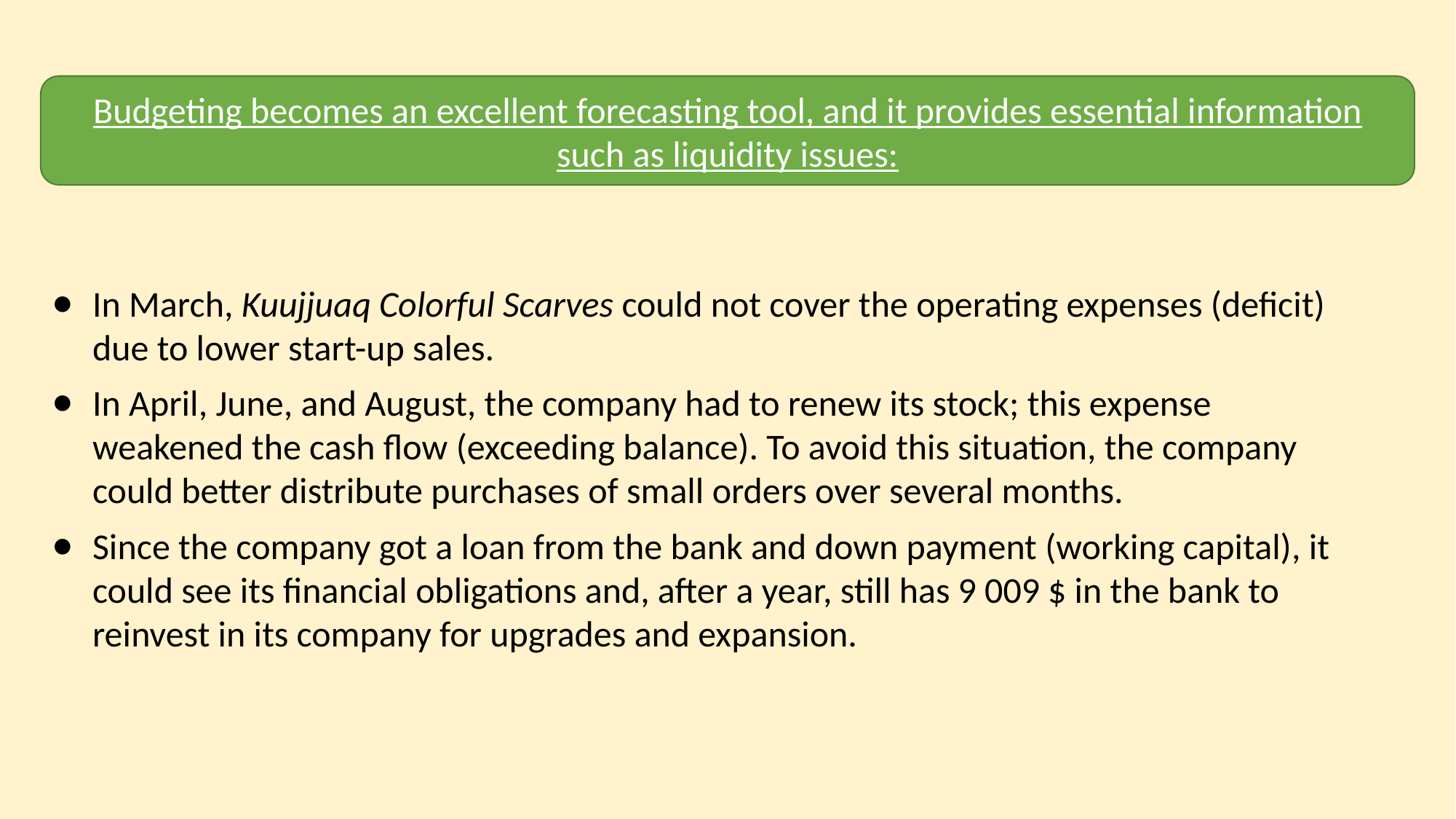

Budgeting becomes an excellent forecasting tool, and it provides essential information such as liquidity issues:
In March, Kuujjuaq Colorful Scarves could not cover the operating expenses (deficit) due to lower start-up sales.
In April, June, and August, the company had to renew its stock; this expense weakened the cash flow (exceeding balance). To avoid this situation, the company could better distribute purchases of small orders over several months.
Since the company got a loan from the bank and down payment (working capital), it could see its financial obligations and, after a year, still has 9 009 $ in the bank to reinvest in its company for upgrades and expansion.